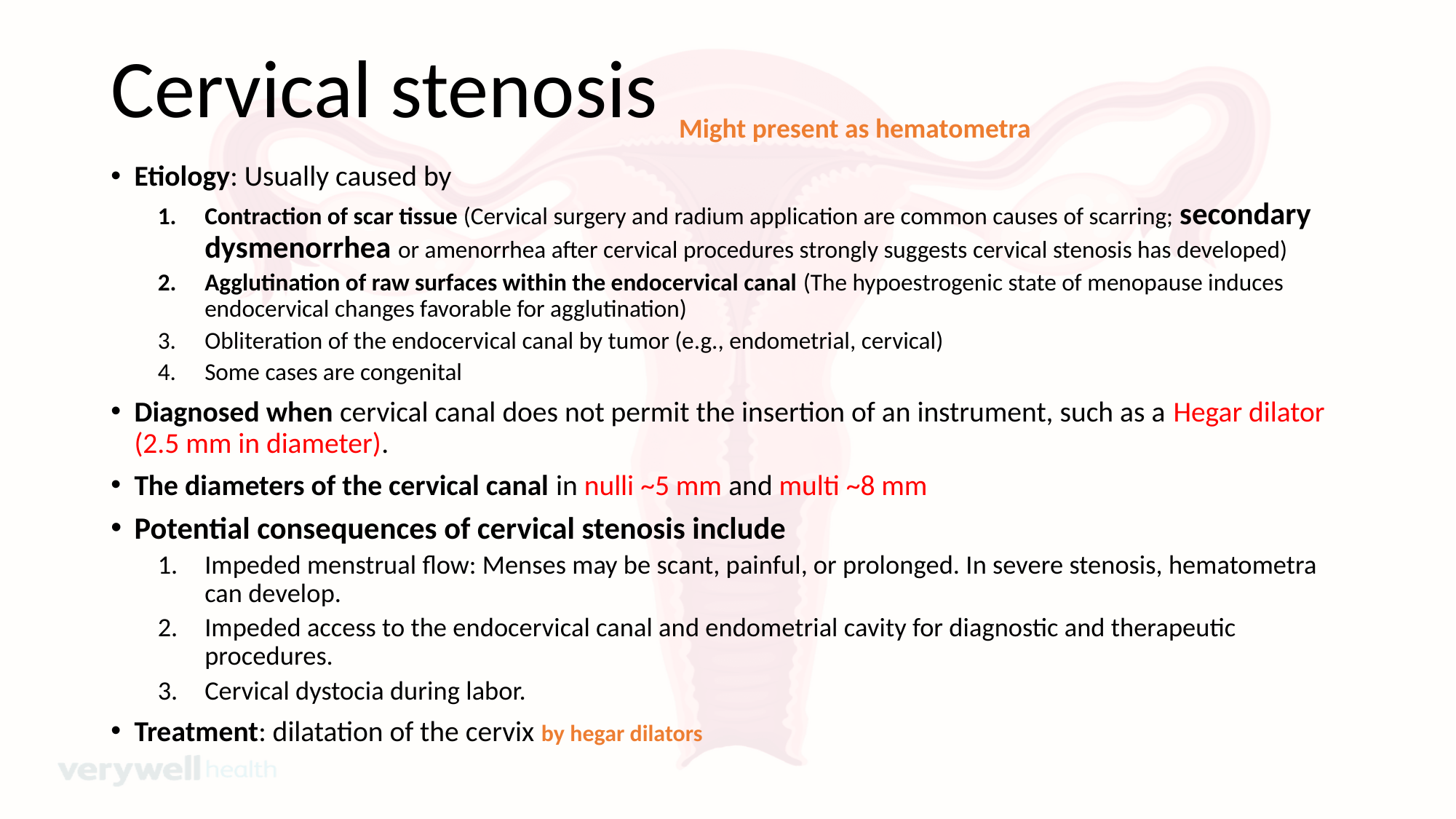

# Cervical stenosis
Might present as hematometra
Etiology: Usually caused by
Contraction of scar tissue (Cervical surgery and radium application are common causes of scarring; secondary dysmenorrhea or amenorrhea after cervical procedures strongly suggests cervical stenosis has developed)
Agglutination of raw surfaces within the endocervical canal (The hypoestrogenic state of menopause induces endocervical changes favorable for agglutination)
Obliteration of the endocervical canal by tumor (e.g., endometrial, cervical)
Some cases are congenital
Diagnosed when cervical canal does not permit the insertion of an instrument, such as a Hegar dilator (2.5 mm in diameter).
The diameters of the cervical canal in nulli ~5 mm and multi ~8 mm
Potential consequences of cervical stenosis include
Impeded menstrual flow: Menses may be scant, painful, or prolonged. In severe stenosis, hematometra can develop.
Impeded access to the endocervical canal and endometrial cavity for diagnostic and therapeutic procedures.
Cervical dystocia during labor.
Treatment: dilatation of the cervix by hegar dilators